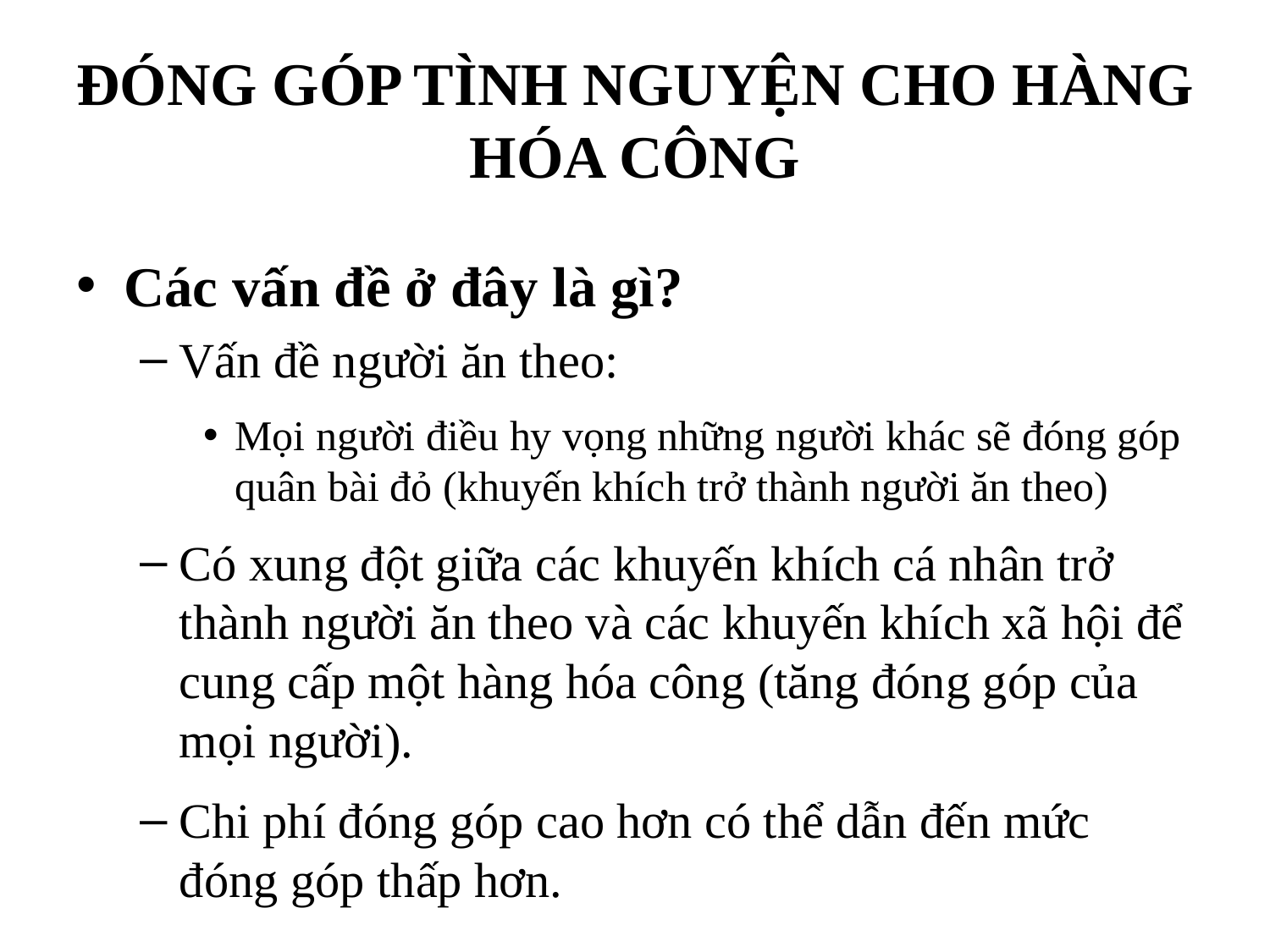

# ĐÓNG GÓP TÌNH NGUYỆN CHO HÀNG HÓA CÔNG
Các vấn đề ở đây là gì?
Vấn đề người ăn theo:
Mọi người điều hy vọng những người khác sẽ đóng góp quân bài đỏ (khuyến khích trở thành người ăn theo)
Có xung đột giữa các khuyến khích cá nhân trở thành người ăn theo và các khuyến khích xã hội để cung cấp một hàng hóa công (tăng đóng góp của mọi người).
Chi phí đóng góp cao hơn có thể dẫn đến mức đóng góp thấp hơn.